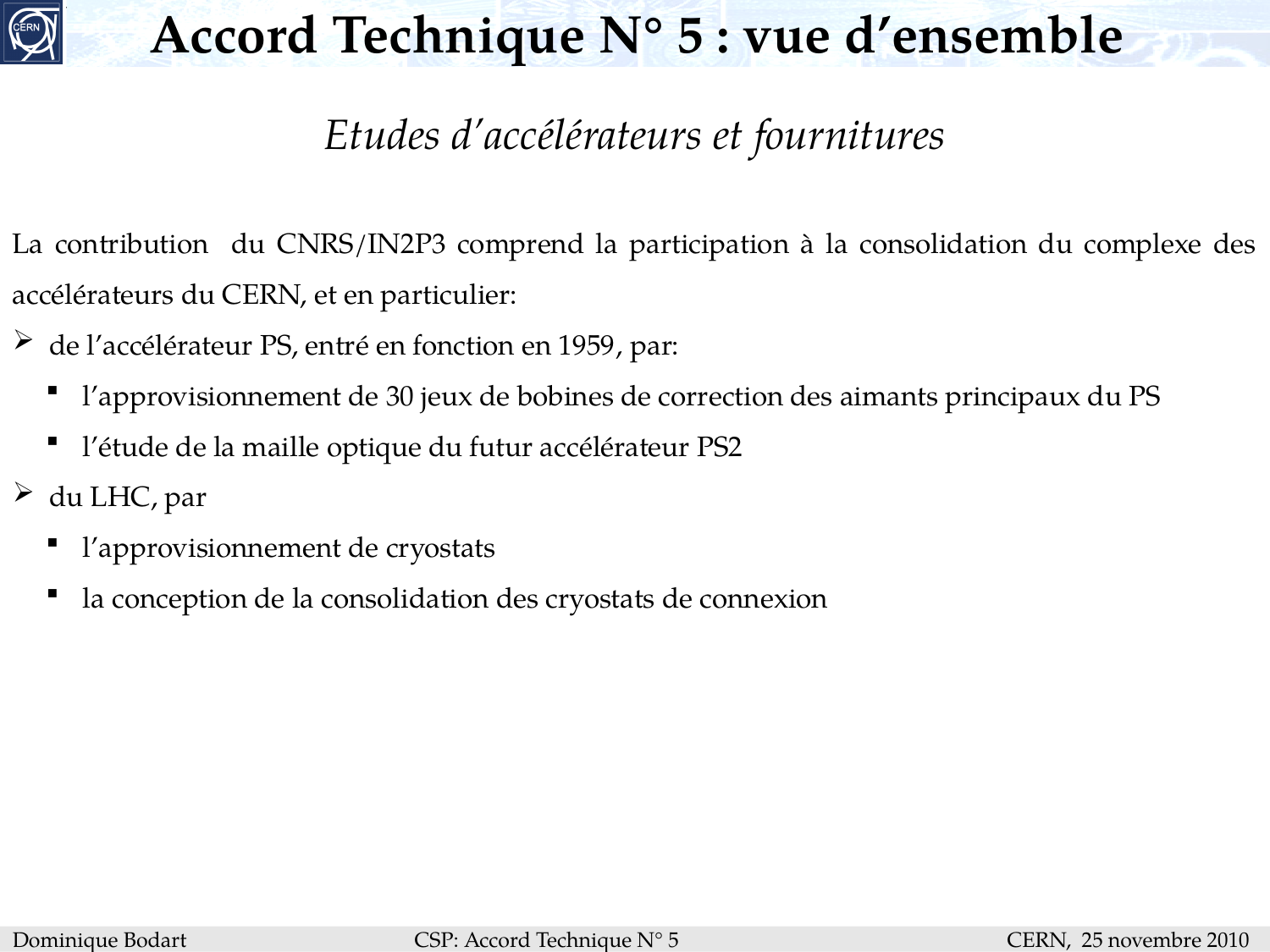

# Accord Technique N° 5 : vue d’ensemble
Etudes d’accélérateurs et fournitures

La contribution  du CNRS/IN2P3 comprend la participation à la consolidation du complexe des accélérateurs du CERN, et en particulier:
 de l’accélérateur PS, entré en fonction en 1959, par:
 l’approvisionnement de 30 jeux de bobines de correction des aimants principaux du PS
 l’étude de la maille optique du futur accélérateur PS2
 du LHC, par
 l’approvisionnement de cryostats
 la conception de la consolidation des cryostats de connexion